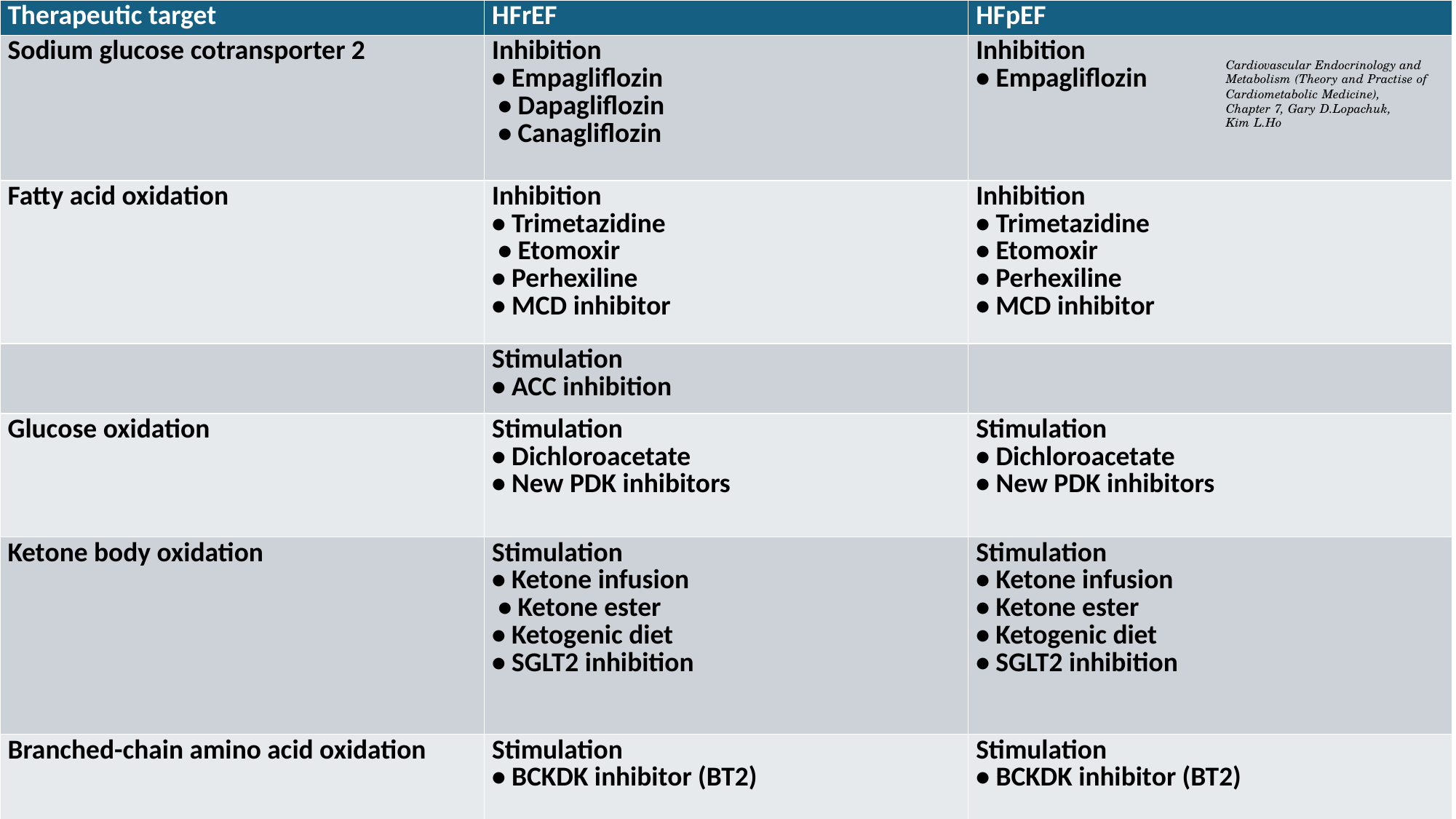

| Therapeutic target | HFrEF | HFpEF |
| --- | --- | --- |
| Sodium glucose cotransporter 2 | Inhibition • Empagliflozin  • Dapagliflozin  • Canagliflozin | Inhibition • Empagliflozin |
| Fatty acid oxidation | Inhibition • Trimetazidine  • Etomoxir • Perhexiline • MCD inhibitor | Inhibition • Trimetazidine  • Etomoxir • Perhexiline • MCD inhibitor |
|  | Stimulation • ACC inhibition |  |
| Glucose oxidation | Stimulation • Dichloroacetate • New PDK inhibitors | Stimulation • Dichloroacetate • New PDK inhibitors |
| Ketone body oxidation | Stimulation • Ketone infusion  • Ketone ester • Ketogenic diet • SGLT2 inhibition | Stimulation • Ketone infusion  • Ketone ester • Ketogenic diet • SGLT2 inhibition |
| Branched-chain amino acid oxidation | Stimulation • BCKDK inhibitor (BT2) | Stimulation • BCKDK inhibitor (BT2) |
Cardiovascular Endocrinology and Metabolism (Theory and Practise of Cardiometabolic Medicine), Chapter 7, Gary D.Lopachuk, Kim L.Ho​